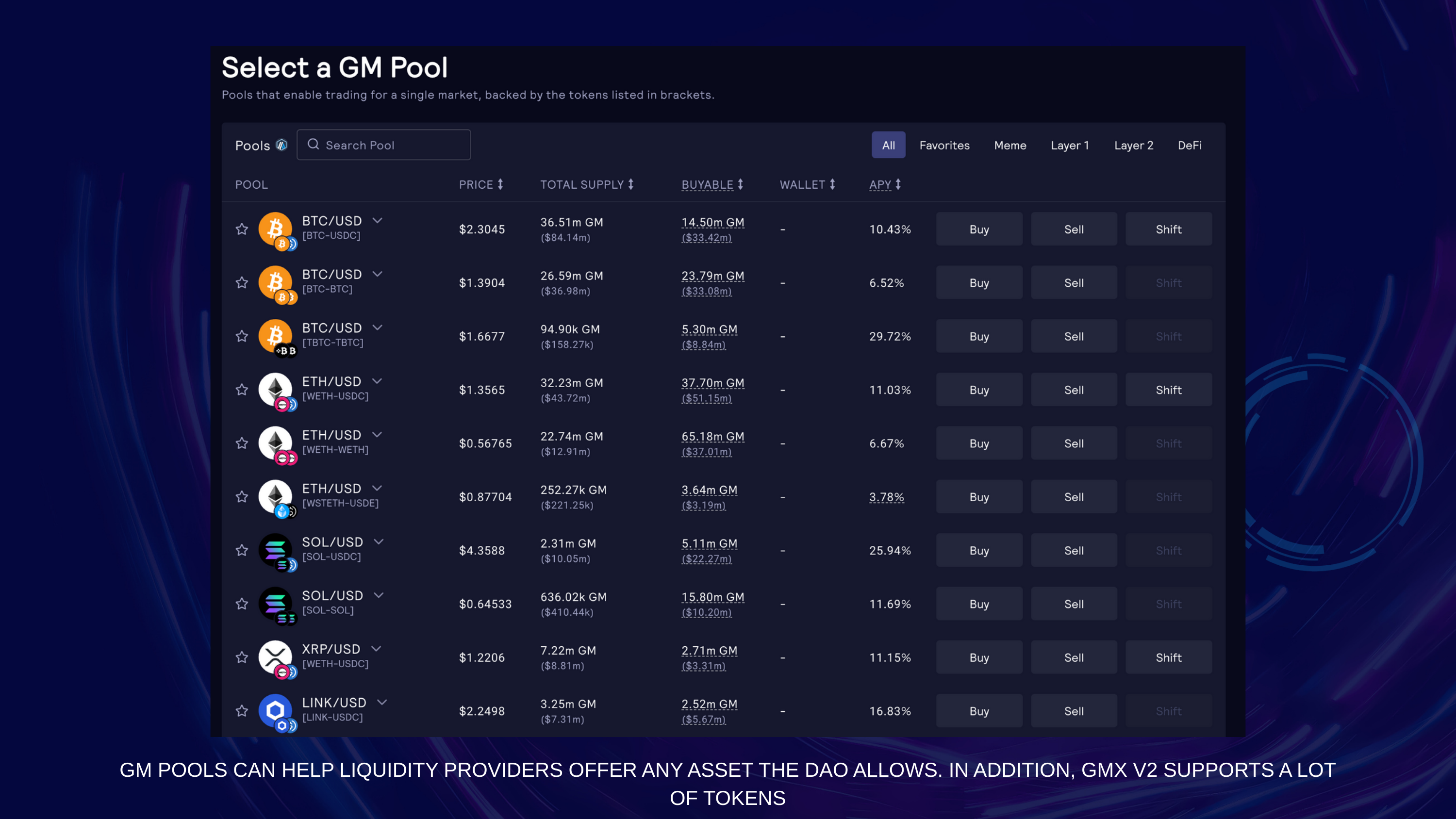

GM POOLS CAN HELP LIQUIDITY PROVIDERS OFFER ANY ASSET THE DAO ALLOWS. IN ADDITION, GMX V2 SUPPORTS A LOT OF TOKENS